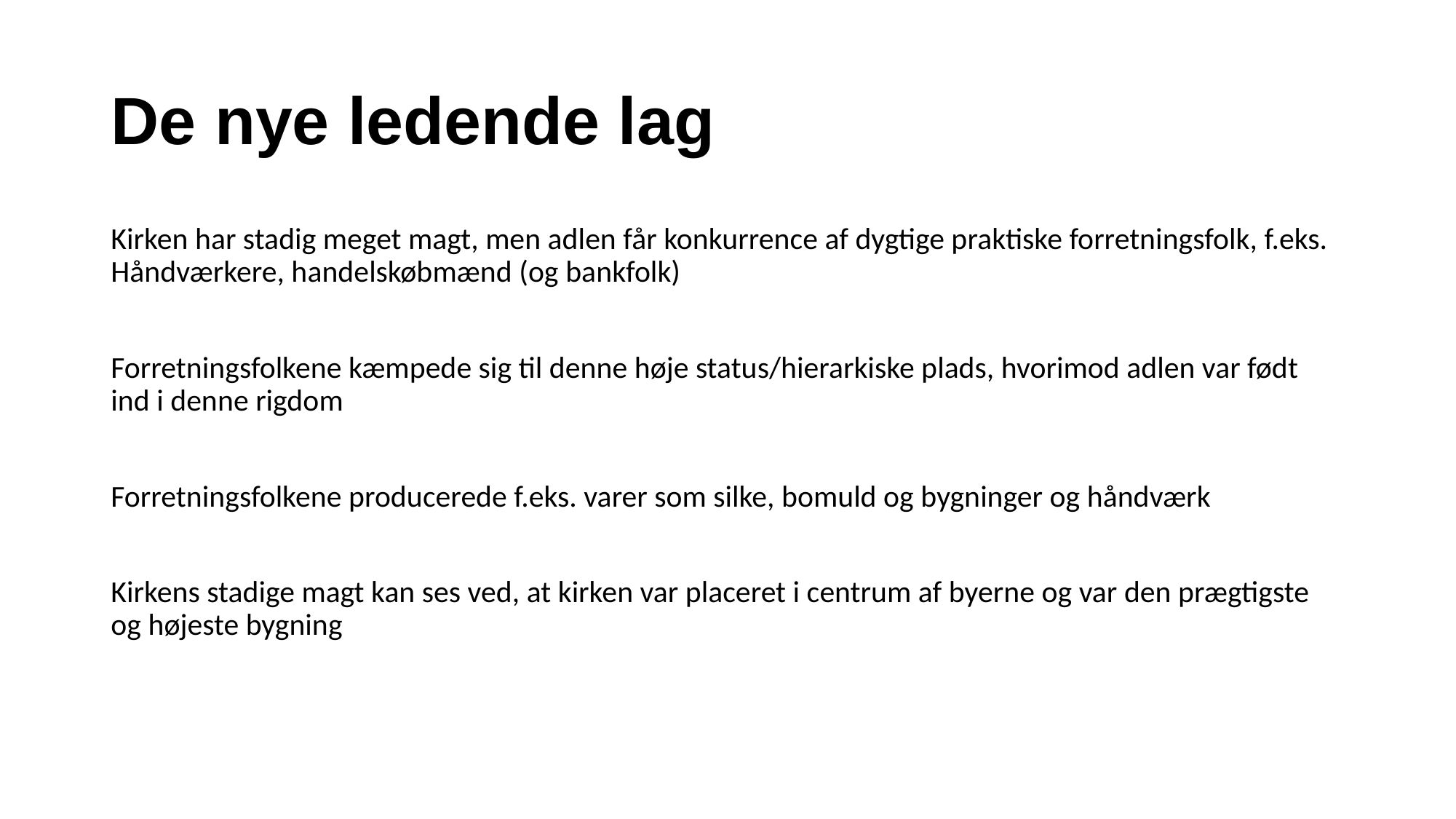

# De nye ledende lag
Kirken har stadig meget magt, men adlen får konkurrence af dygtige praktiske forretningsfolk, f.eks.  Håndværkere, handelskøbmænd (og bankfolk)

Forretningsfolkene kæmpede sig til denne høje status/hierarkiske plads, hvorimod adlen var født ind i denne rigdom

Forretningsfolkene producerede f.eks. varer som silke, bomuld og bygninger og håndværk

Kirkens stadige magt kan ses ved, at kirken var placeret i centrum af byerne og var den prægtigste og højeste bygning